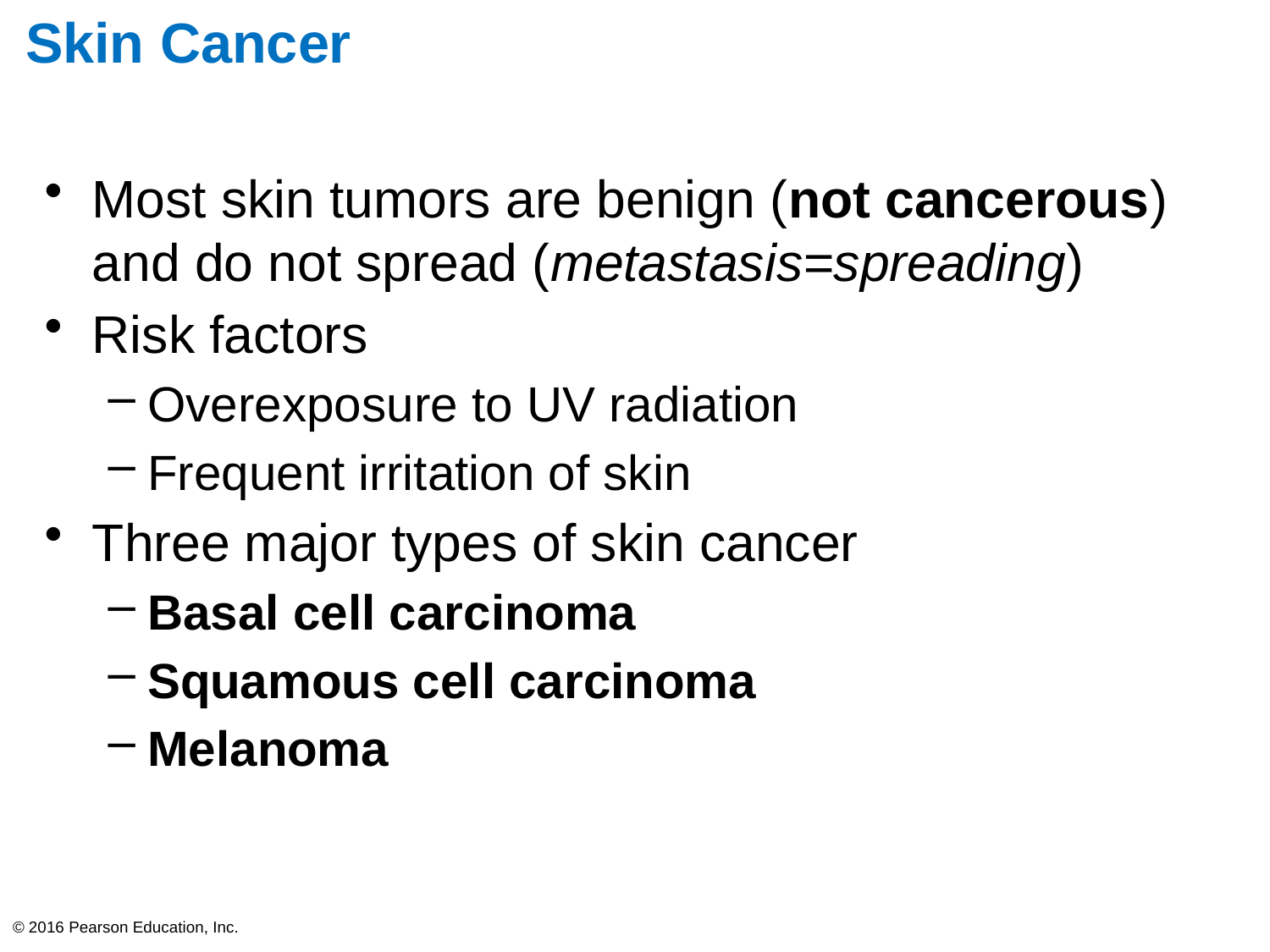

# Skin Cancer
Most skin tumors are benign (not cancerous) and do not spread (metastasis=spreading)
Risk factors
Overexposure to UV radiation
Frequent irritation of skin
Three major types of skin cancer
Basal cell carcinoma
Squamous cell carcinoma
Melanoma
© 2016 Pearson Education, Inc.